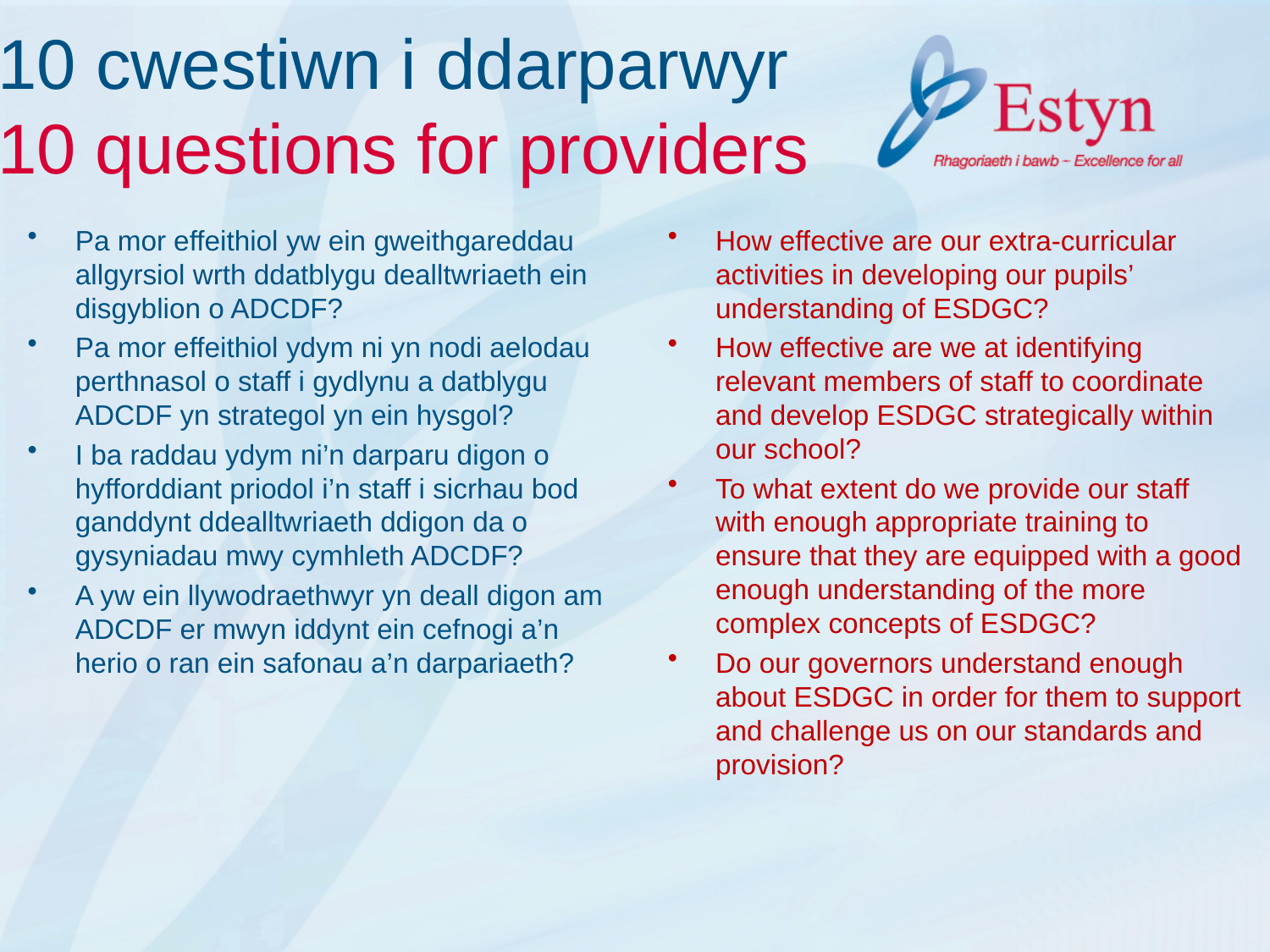

# 10 cwestiwn i ddarparwyr 10 questions for providers
Pa mor effeithiol yw ein gweithgareddau allgyrsiol wrth ddatblygu dealltwriaeth ein disgyblion o ADCDF?
Pa mor effeithiol ydym ni yn nodi aelodau perthnasol o staff i gydlynu a datblygu ADCDF yn strategol yn ein hysgol?
I ba raddau ydym ni’n darparu digon o hyfforddiant priodol i’n staff i sicrhau bod ganddynt ddealltwriaeth ddigon da o gysyniadau mwy cymhleth ADCDF?
A yw ein llywodraethwyr yn deall digon am ADCDF er mwyn iddynt ein cefnogi a’n herio o ran ein safonau a’n darpariaeth?

How effective are our extra-curricular activities in developing our pupils’ understanding of ESDGC?
How effective are we at identifying relevant members of staff to coordinate and develop ESDGC strategically within our school?
To what extent do we provide our staff with enough appropriate training to ensure that they are equipped with a good enough understanding of the more complex concepts of ESDGC?
Do our governors understand enough about ESDGC in order for them to support and challenge us on our standards and provision?